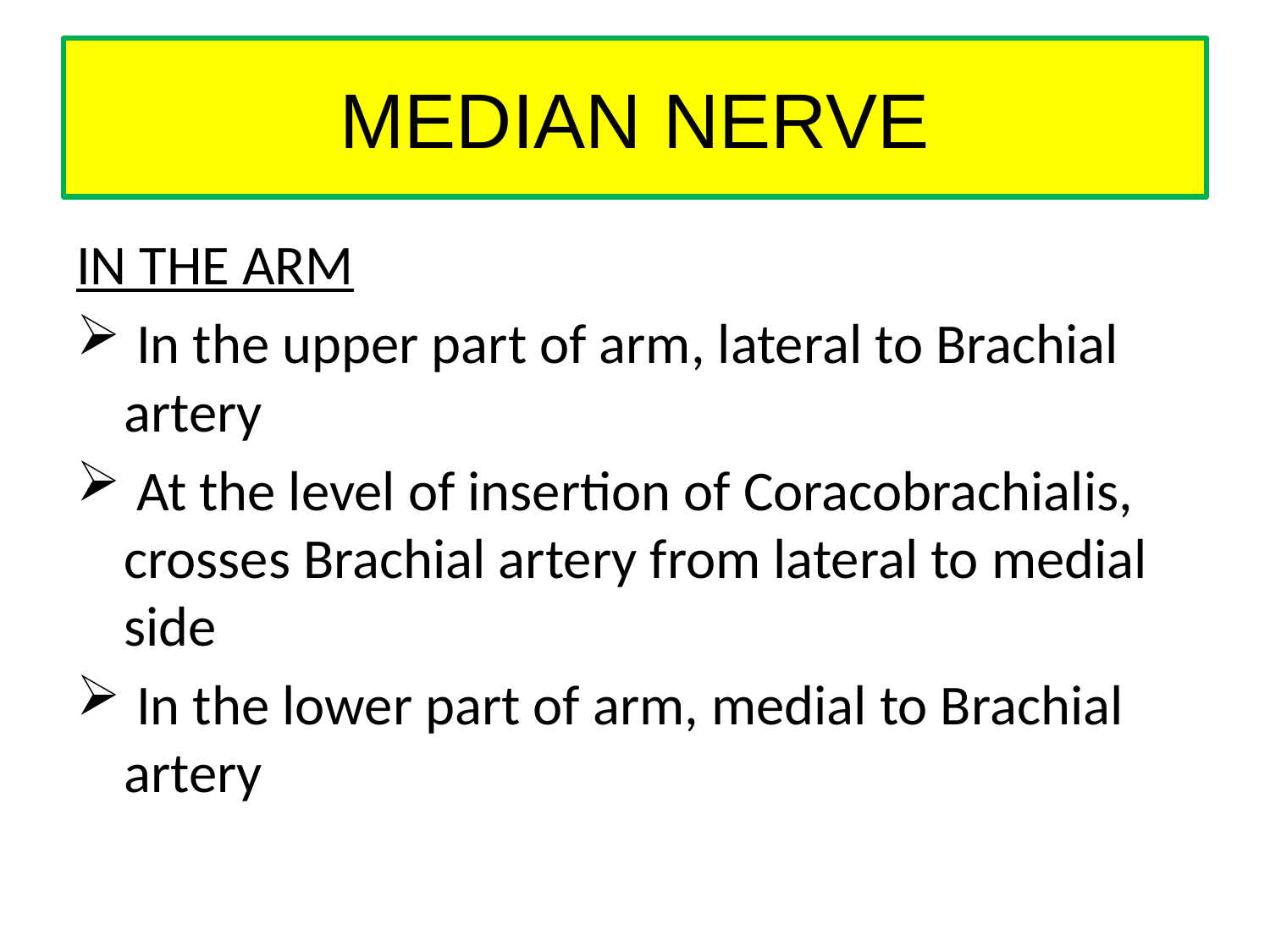

# MEDIAN NERVE
IN THE ARM
 In the upper part of arm, lateral to Brachial artery
 At the level of insertion of Coracobrachialis, crosses Brachial artery from lateral to medial side
 In the lower part of arm, medial to Brachial artery